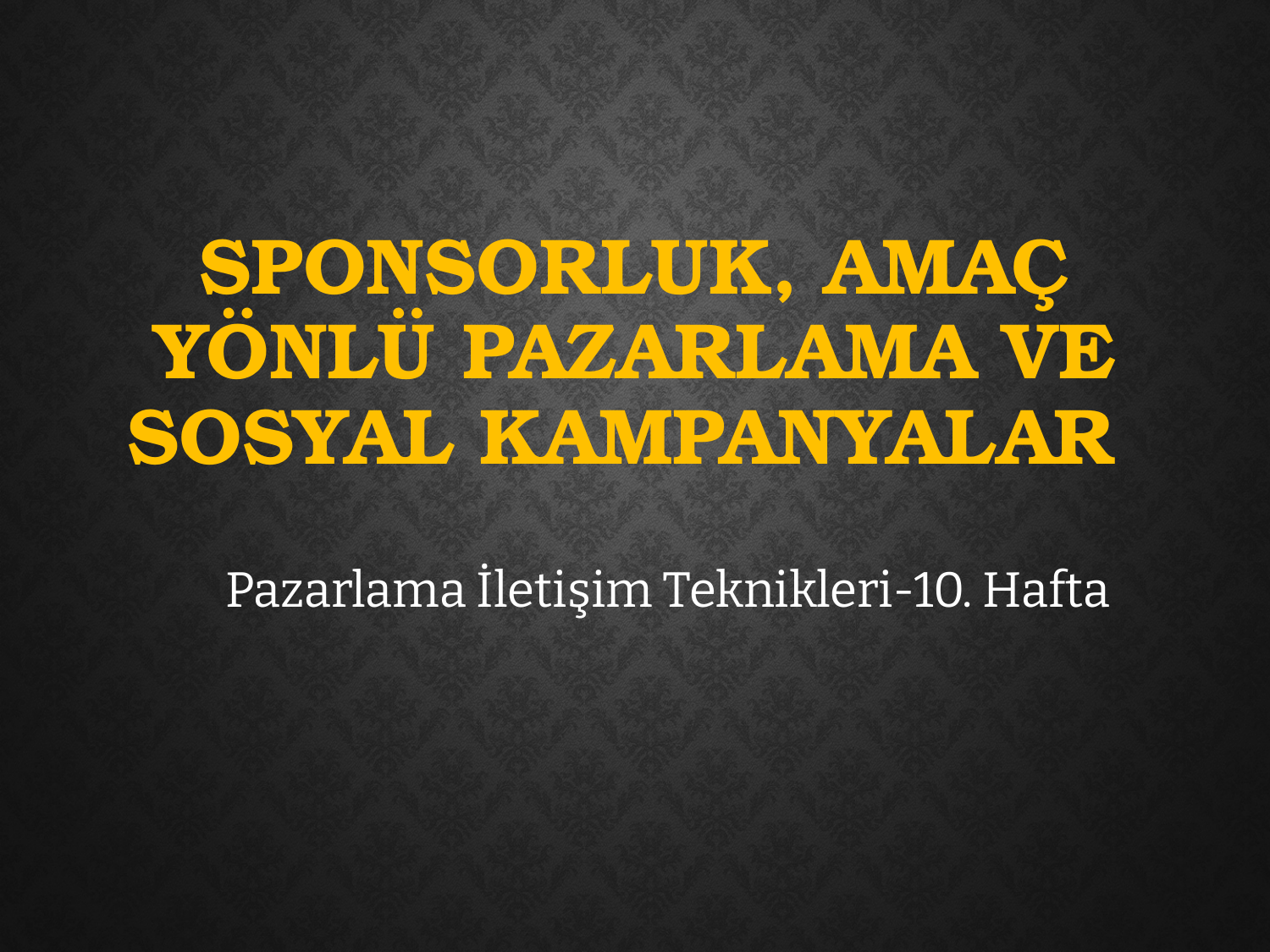

# Sponsorluk, Amaç Yönlü Pazarlama ve Sosyal Kampanyalar
Pazarlama İletişim Teknikleri-10. Hafta